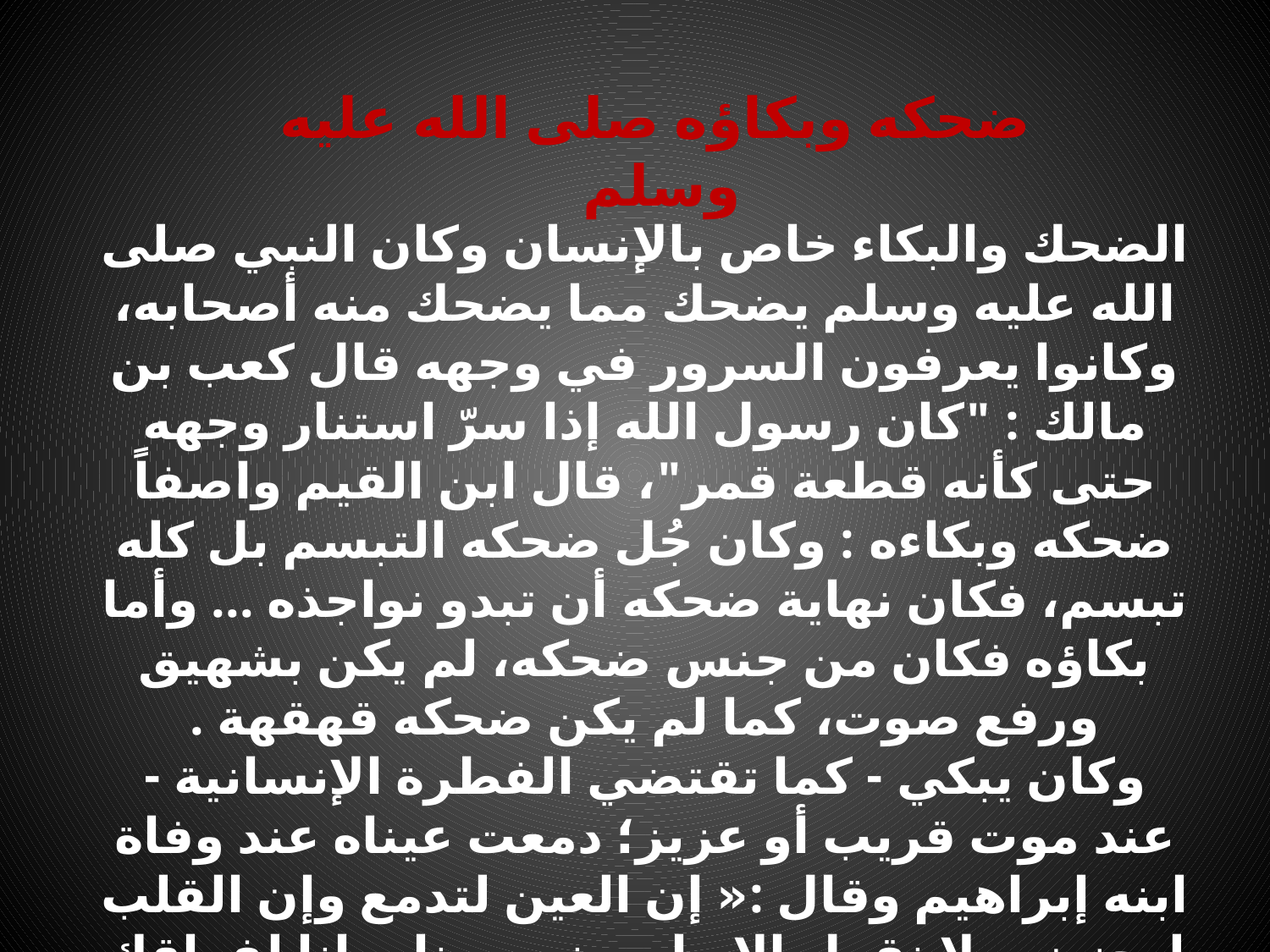

ضحكه وبكاؤه صلى الله عليه وسلم

الضحك والبكاء خاص بالإنسان وكان النبي صلى الله عليه وسلم يضحك مما يضحك منه أصحابه، وكانوا يعرفون السرور في وجهه قال كعب بن مالك : "كان رسول الله إذا سرّ استنار وجهه حتى كأنه قطعة قمر"، قال ابن القيم واصفاً ضحكه وبكاءه : وكان جُل ضحكه التبسم بل كله تبسم، فكان نهاية ضحكه أن تبدو نواجذه ... وأما بكاؤه فكان من جنس ضحكه، لم يكن بشهيق ورفع صوت، كما لم يكن ضحكه قهقهة .
وكان يبكي - كما تقتضي الفطرة الإنسانية - عند موت قريب أو عزيز؛ دمعت عيناه عند وفاة ابنه إبراهيم وقال :« إن العين لتدمع وإن القلب ليحزن، ولا نقول إلا ما يرضي ربنا، وإنا لفراقك يا إبراهيم لمحزونون»